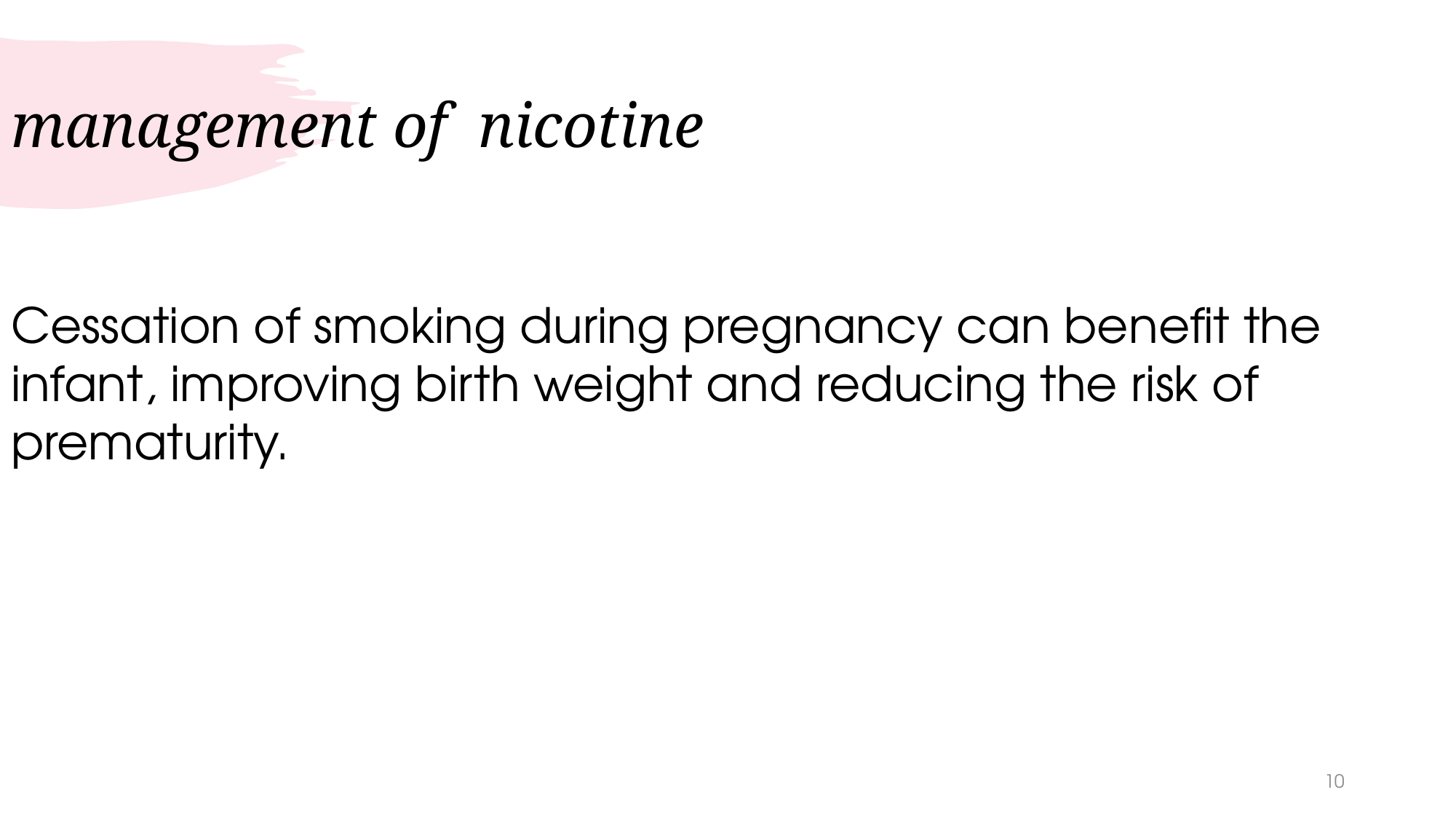

# management of  nicotine
Cessation of smoking during pregnancy can benefit the infant, improving birth weight and reducing the risk of prematurity.
10